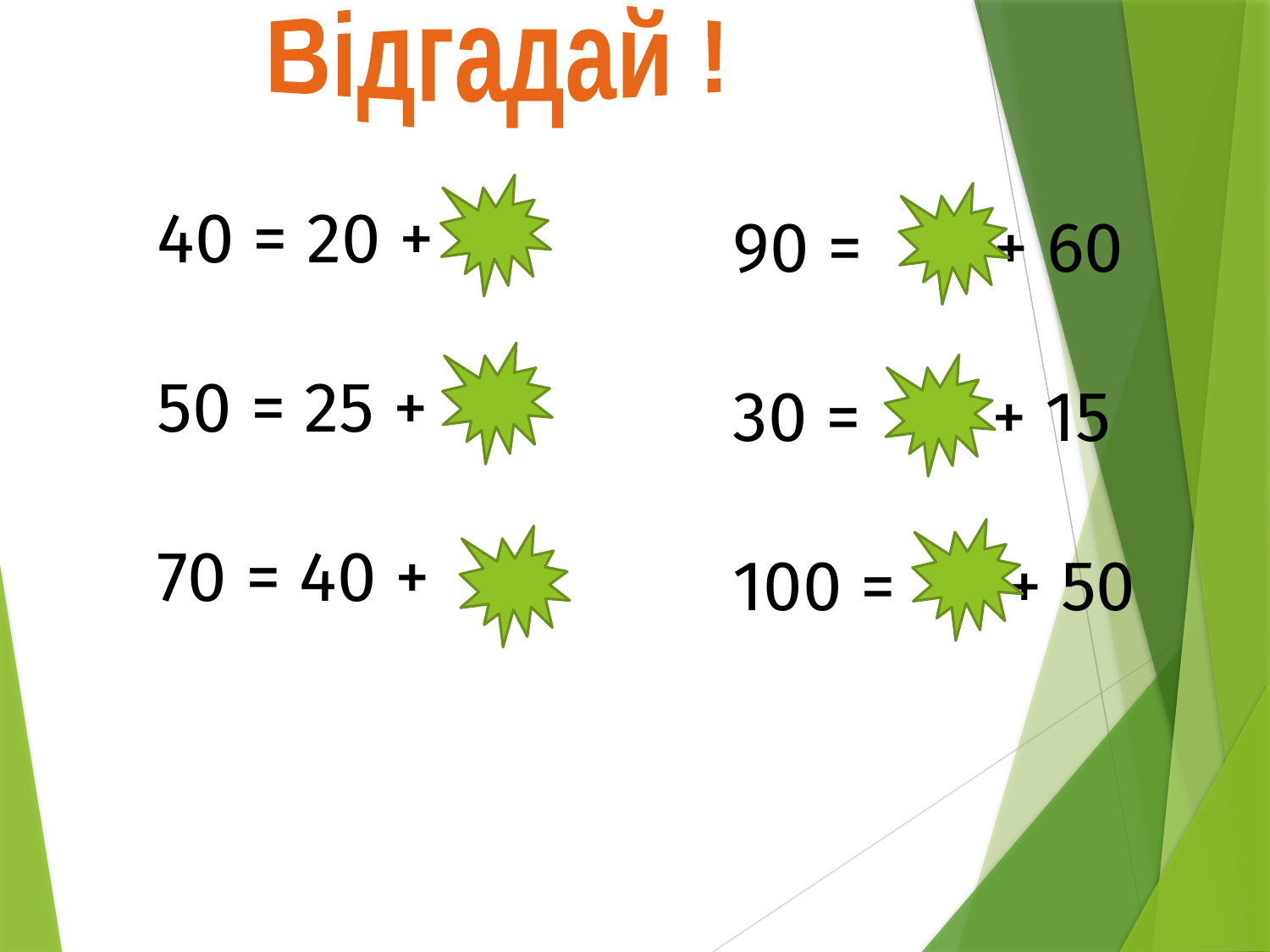

Відгадай !

40 = 20 +

50 = 25 +

70 = 40 +
90 =       + 60

30 =       + 15

100 =      + 50